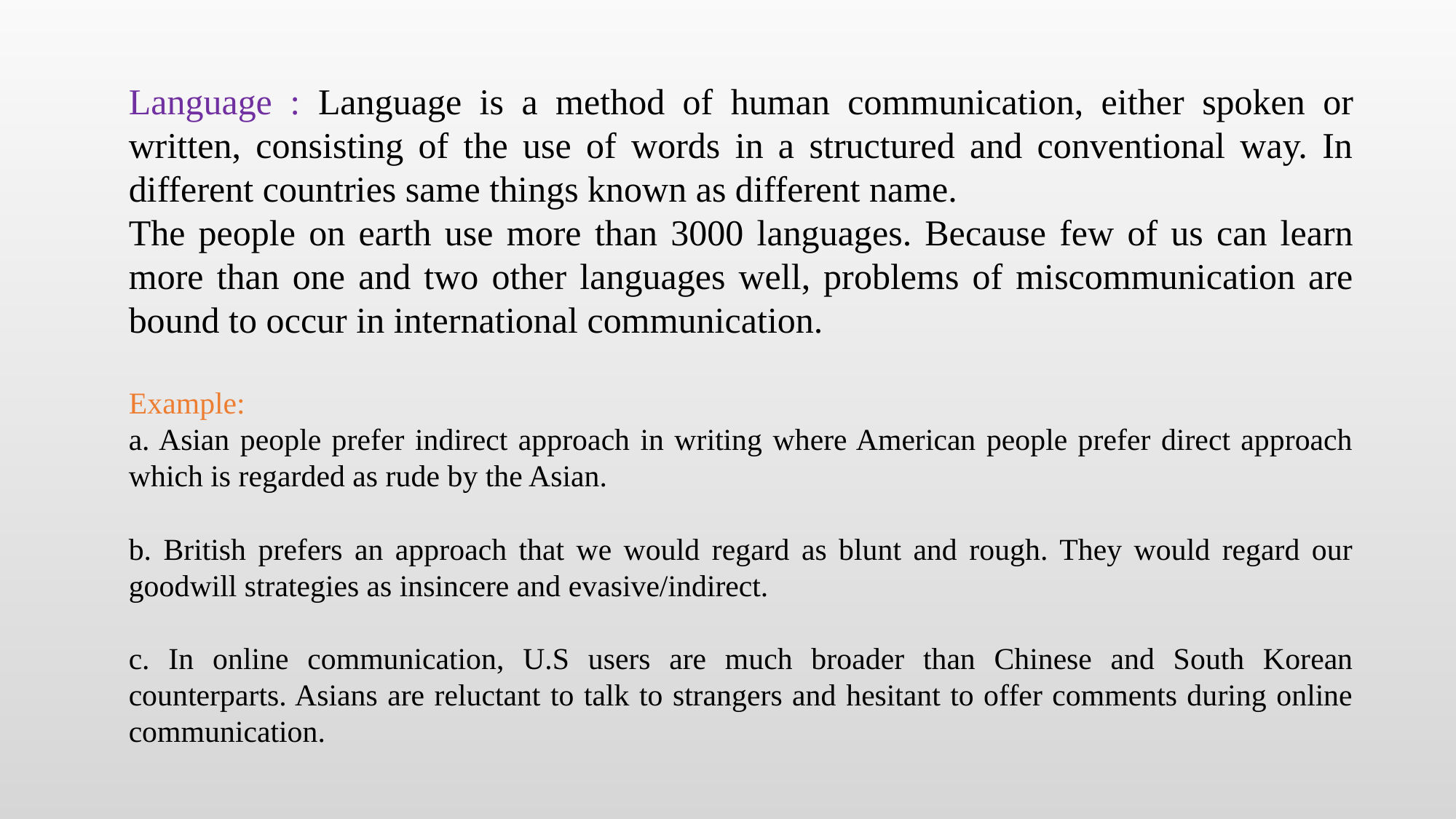

Language : Language is a method of human communication, either spoken or written, consisting of the use of words in a structured and conventional way. In different countries same things known as different name.
The people on earth use more than 3000 languages. Because few of us can learn more than one and two other languages well, problems of miscommunication are bound to occur in international communication.

Example:
a. Asian people prefer indirect approach in writing where American people prefer direct approach which is regarded as rude by the Asian.

b. British prefers an approach that we would regard as blunt and rough. They would regard our goodwill strategies as insincere and evasive/indirect.

c. In online communication, U.S users are much broader than Chinese and South Korean counterparts. Asians are reluctant to talk to strangers and hesitant to offer comments during online communication.